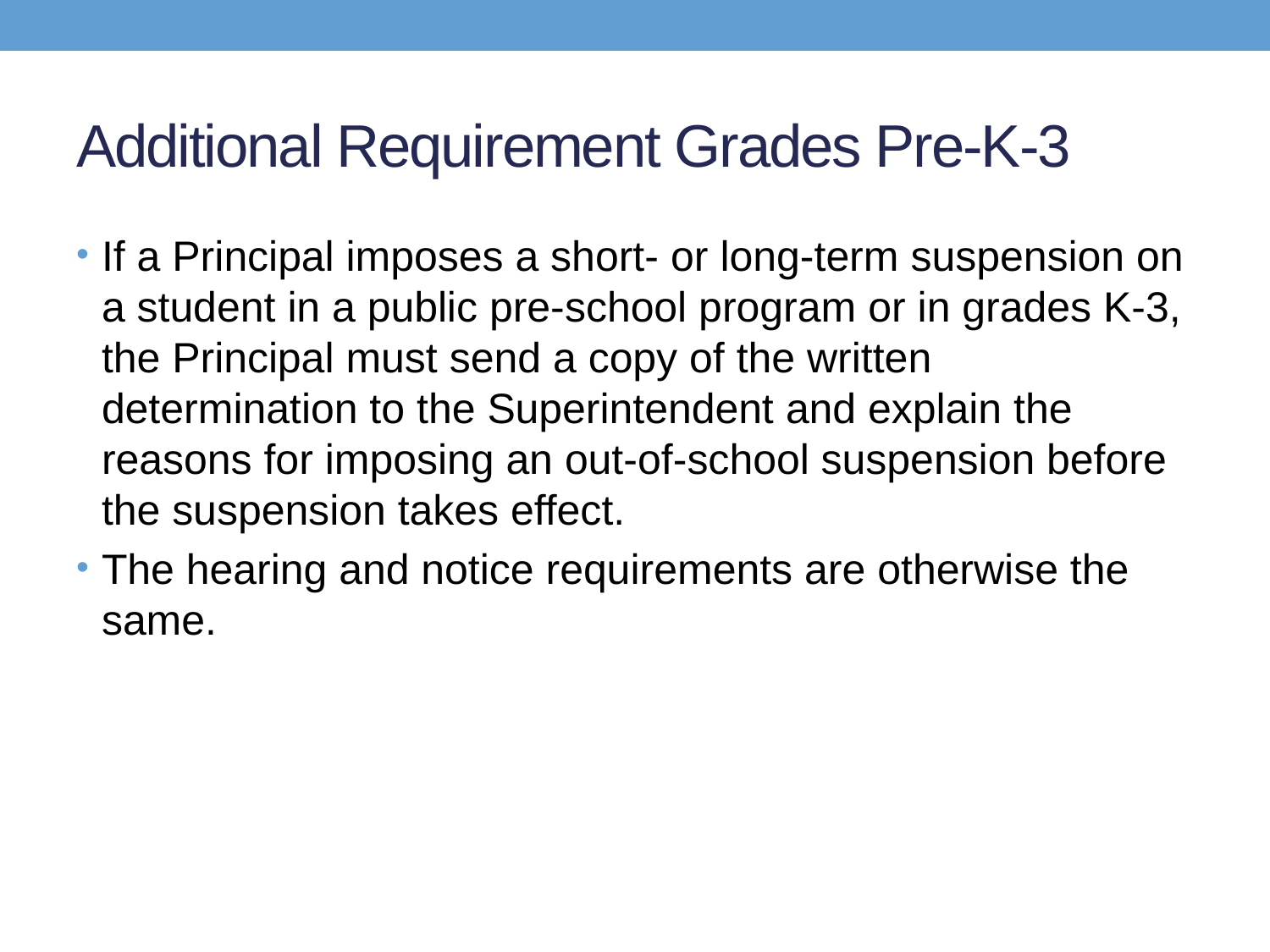

# Additional Requirement Grades Pre-K-3
If a Principal imposes a short- or long-term suspension on a student in a public pre-school program or in grades K-3, the Principal must send a copy of the written determination to the Superintendent and explain the reasons for imposing an out-of-school suspension before the suspension takes effect.
The hearing and notice requirements are otherwise the same.